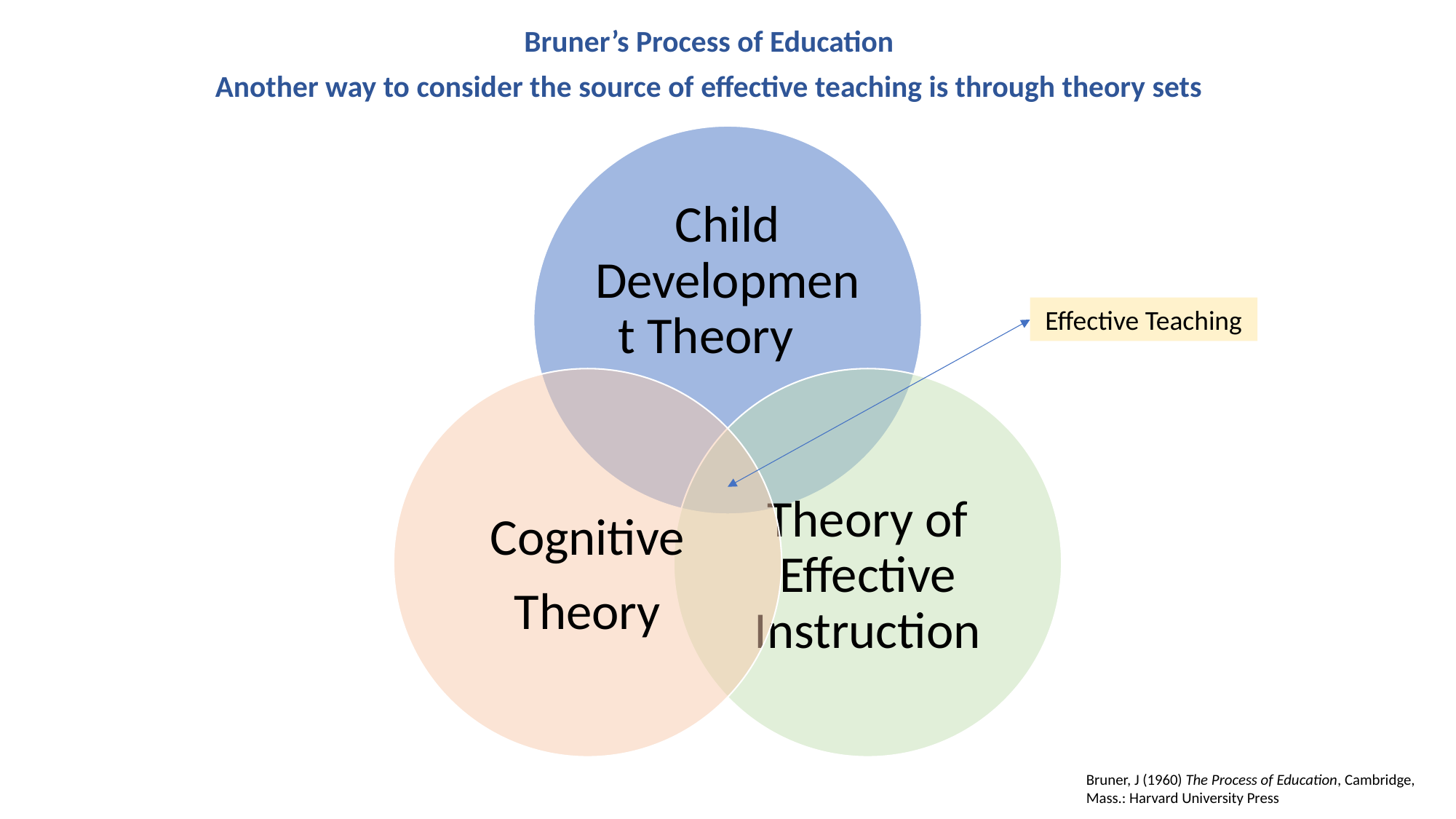

Bruner’s Process of Education
Another way to consider the source of effective teaching is through theory sets
Child Development Theory
Theory of Effective Instruction
Cognitive
Theory
Effective Teaching
Bruner, J (1960) The Process of Education, Cambridge, Mass.: Harvard University Press